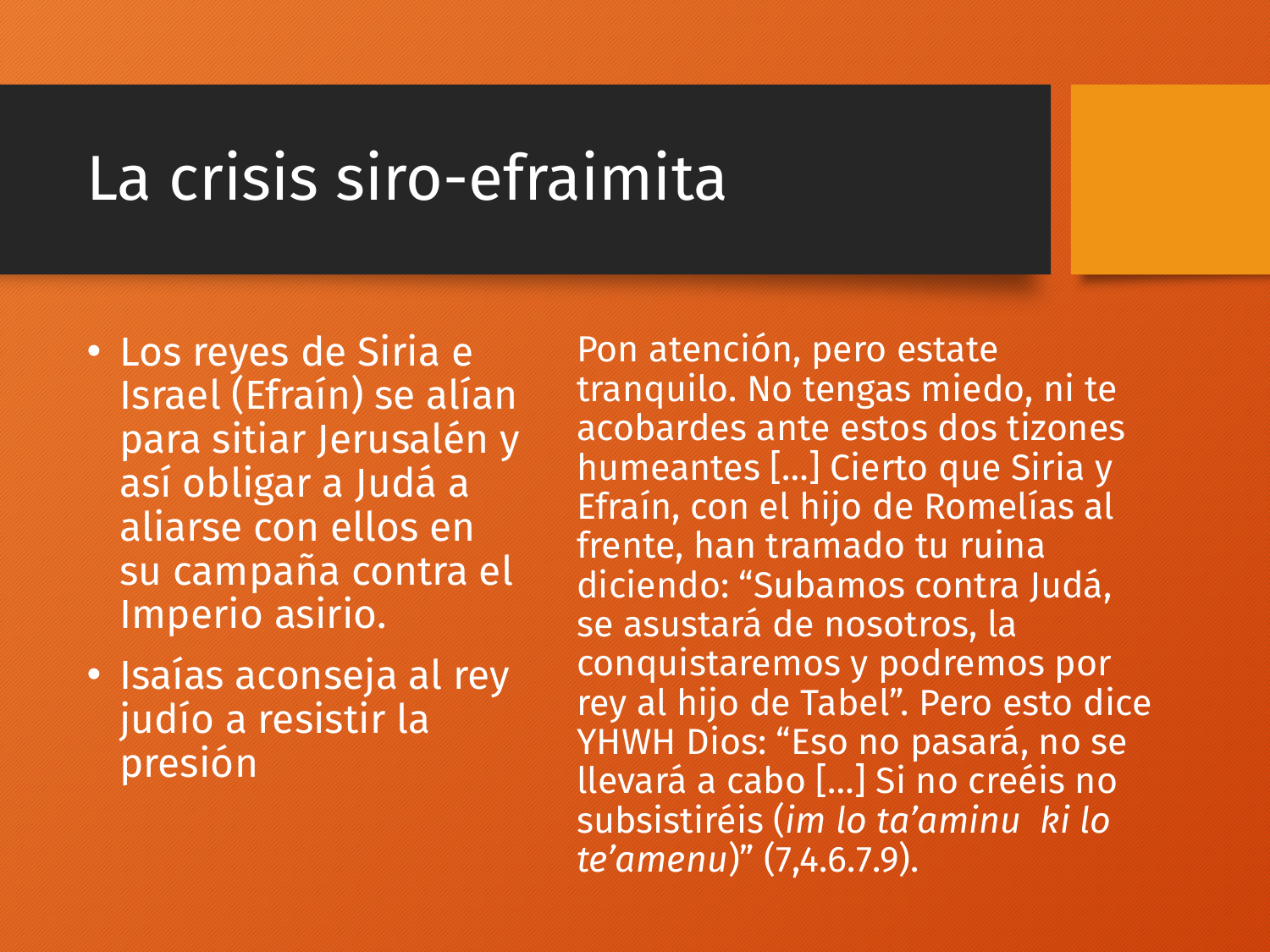

# La crisis siro-efraimita
Los reyes de Siria e Israel (Efraín) se alían para sitiar Jerusalén y así obligar a Judá a aliarse con ellos en su campaña contra el Imperio asirio.
Isaías aconseja al rey judío a resistir la presión
Pon atención, pero estate tranquilo. No tengas miedo, ni te acobardes ante estos dos tizones humeantes […] Cierto que Siria y Efraín, con el hijo de Romelías al frente, han tramado tu ruina diciendo: “Subamos contra Judá, se asustará de nosotros, la conquistaremos y podremos por rey al hijo de Tabel”. Pero esto dice YHWH Dios: “Eso no pasará, no se llevará a cabo […] Si no creéis no subsistiréis (im lo ta’aminu  ki lo te’amenu)” (7,4.6.7.9).